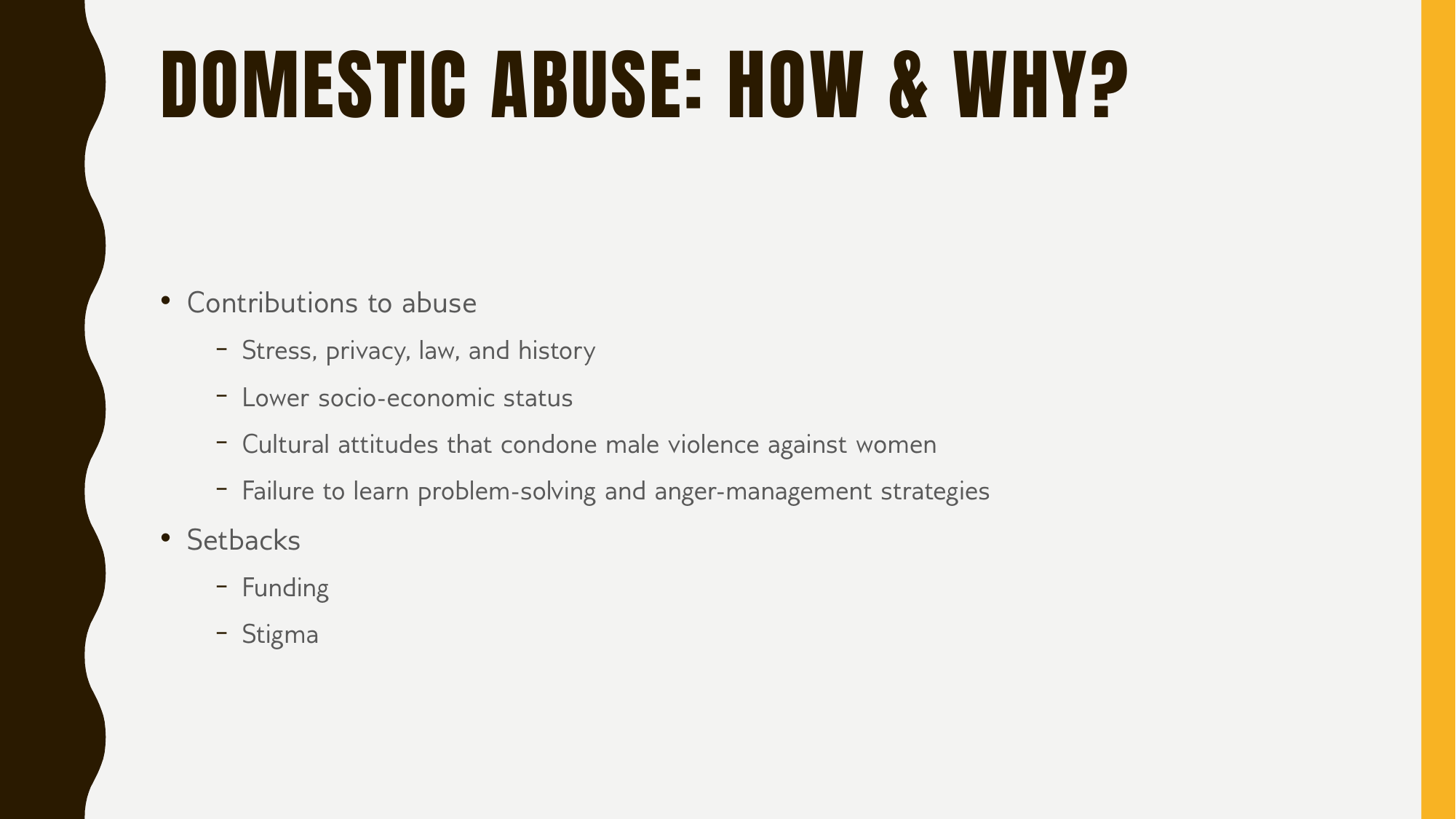

# Domestic abuse: How & why?
Contributions to abuse
Stress, privacy, law, and history
Lower socio-economic status
Cultural attitudes that condone male violence against women
Failure to learn problem-solving and anger-management strategies
Setbacks
Funding
Stigma